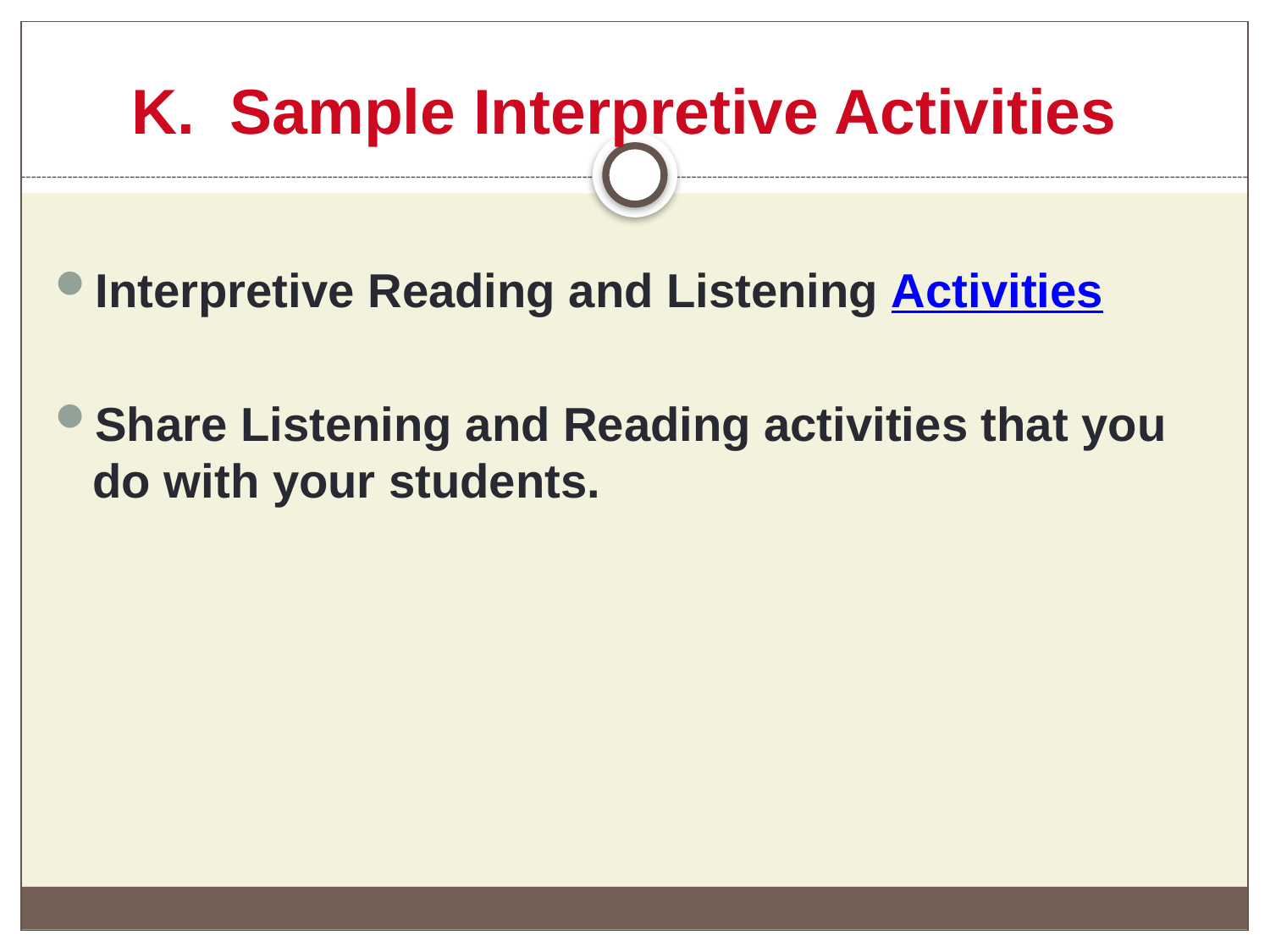

# K.  Sample Interpretive Activities
Interpretive Reading and Listening Activities

Share Listening and Reading activities that you do with your students.